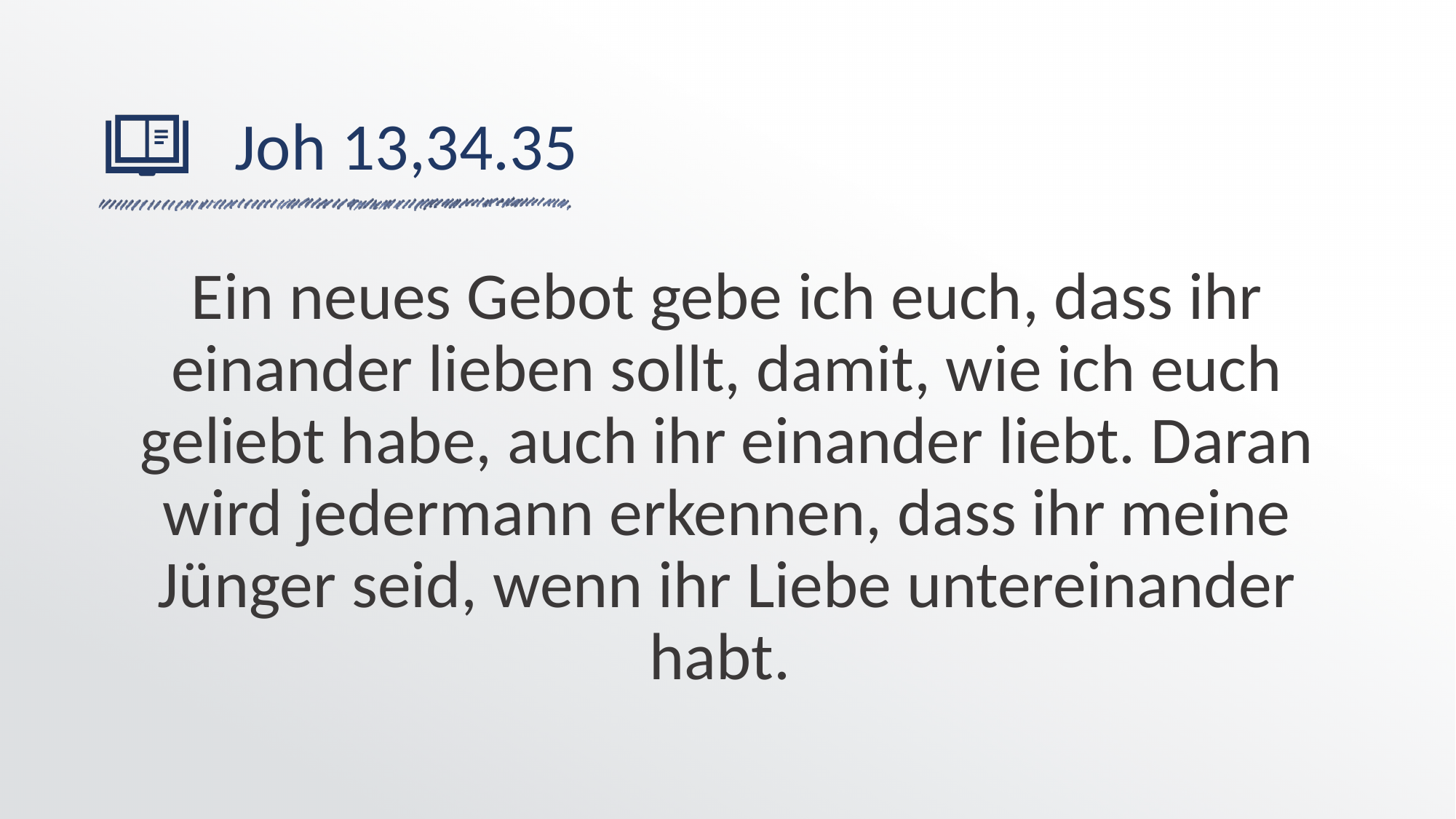

# Joh 13,34.35
Ein neues Gebot gebe ich euch, dass ihr einander lieben sollt, damit, wie ich euch geliebt habe, auch ihr einander liebt. Daran wird jedermann erkennen, dass ihr meine Jünger seid, wenn ihr Liebe untereinander habt.